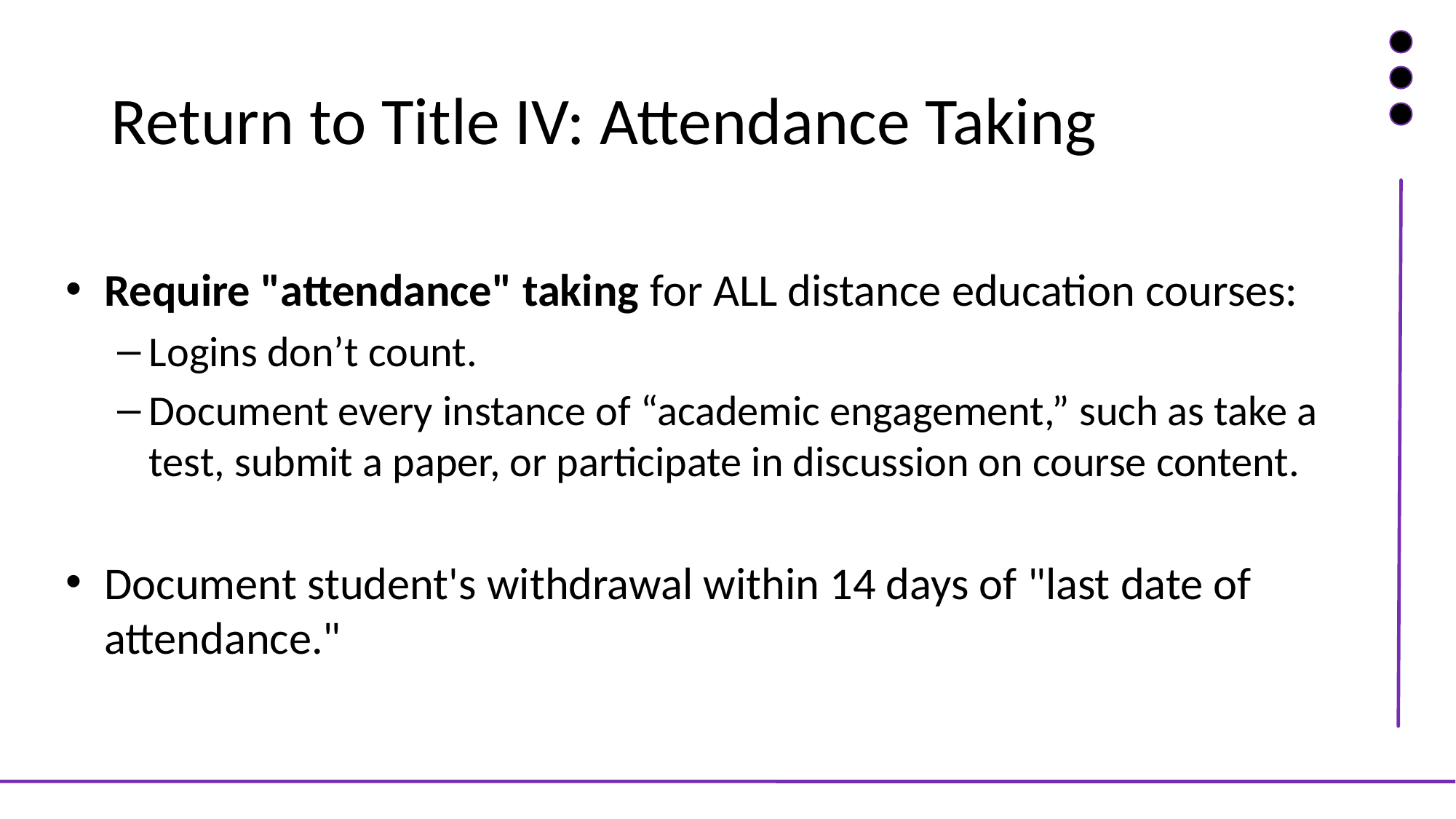

# Return to Title IV: Attendance Taking
Require "attendance" taking for ALL distance education courses:
Logins don’t count.
Document every instance of “academic engagement,” such as take a test, submit a paper, or participate in discussion on course content.

Document student's withdrawal within 14 days of "last date of attendance."